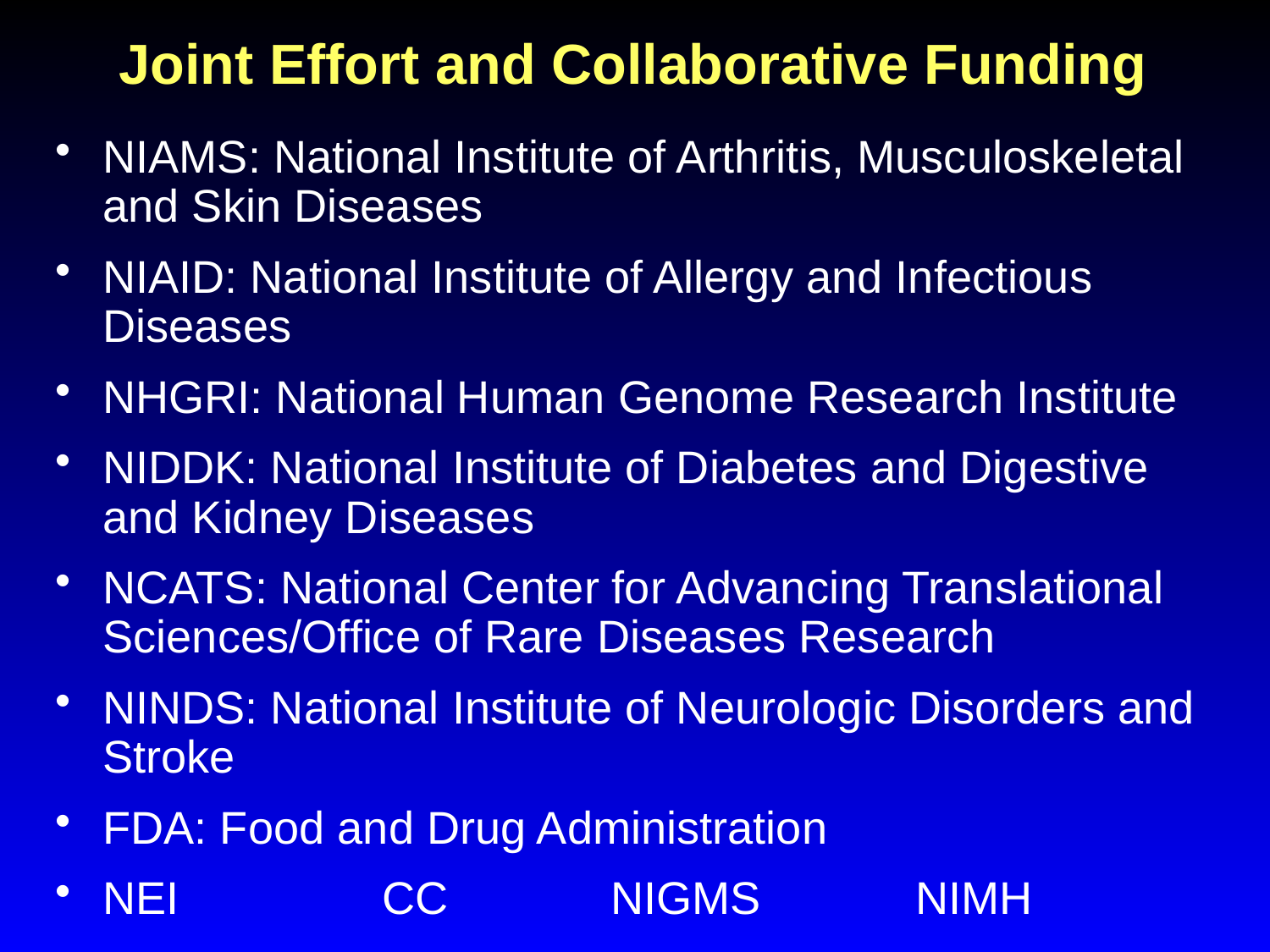

# Joint Effort and Collaborative Funding
NIAMS: National Institute of Arthritis, Musculoskeletal and Skin Diseases
NIAID: National Institute of Allergy and Infectious Diseases
NHGRI: National Human Genome Research Institute
NIDDK: National Institute of Diabetes and Digestive and Kidney Diseases
NCATS: National Center for Advancing Translational Sciences/Office of Rare Diseases Research
NINDS: National Institute of Neurologic Disorders and Stroke
FDA: Food and Drug Administration
NEI		  CC	          NIGMS 	    NIMH